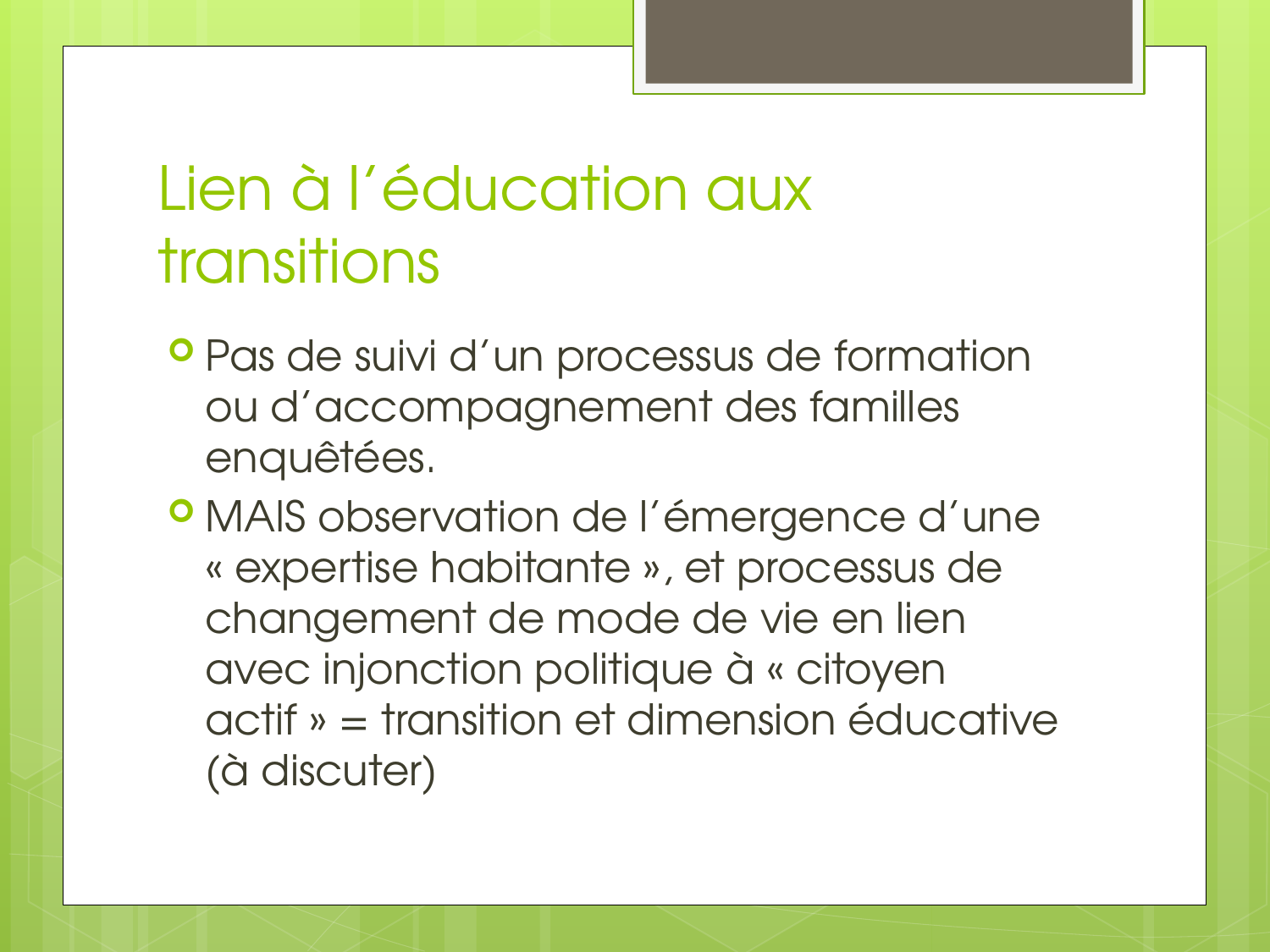

# Lien à l’éducation aux transitions
Pas de suivi d’un processus de formation ou d’accompagnement des familles enquêtées.
MAIS observation de l’émergence d’une « expertise habitante », et processus de changement de mode de vie en lien avec injonction politique à « citoyen actif » = transition et dimension éducative (à discuter)